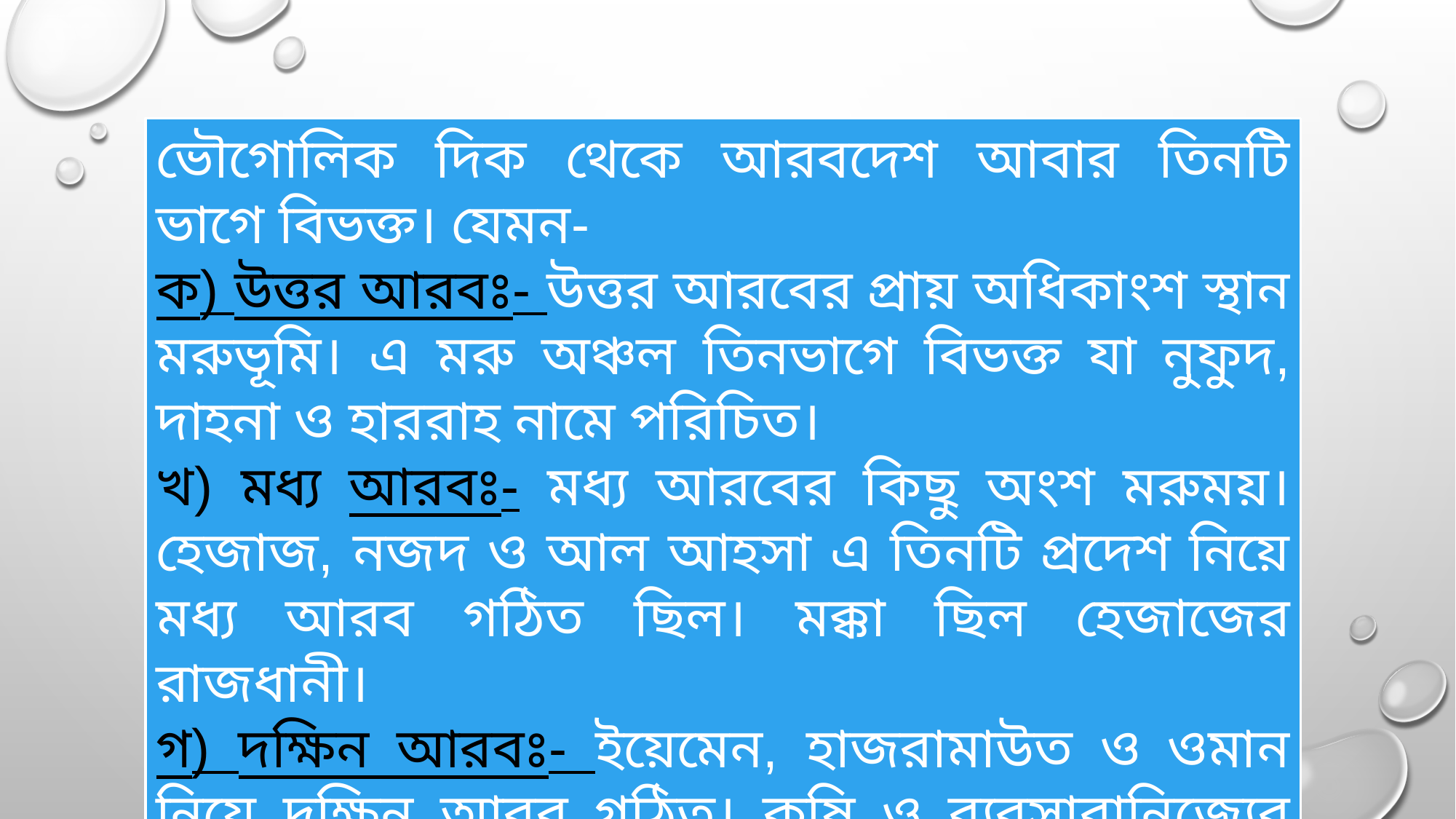

ভৌগোলিক দিক থেকে আরবদেশ আবার তিনটি ভাগে বিভক্ত। যেমন-
ক) উত্তর আরবঃ- উত্তর আরবের প্রায় অধিকাংশ স্থান মরুভূমি। এ মরু অঞ্চল তিনভাগে বিভক্ত যা নুফুদ, দাহনা ও হাররাহ নামে পরিচিত।
খ) মধ্য আরবঃ- মধ্য আরবের কিছু অংশ মরুময়। হেজাজ, নজদ ও আল আহসা এ তিনটি প্রদেশ নিয়ে মধ্য আরব গঠিত ছিল। মক্কা ছিল হেজাজের রাজধানী।
গ) দক্ষিন আরবঃ- ইয়েমেন, হাজরামাউত ও ওমান নিয়ে দক্ষিন আরব গঠিত। কৃষি ও ব্যবসাবানিজ্যের জন্য বিখ্যাত হওয়ায় এ অঞ্চল অত্যন্ত ঘনবসতিপূর্ণ। এটি আরবের উর্বর অঞ্চল। ইয়েমেন শব্দের অর্থ সুখী।